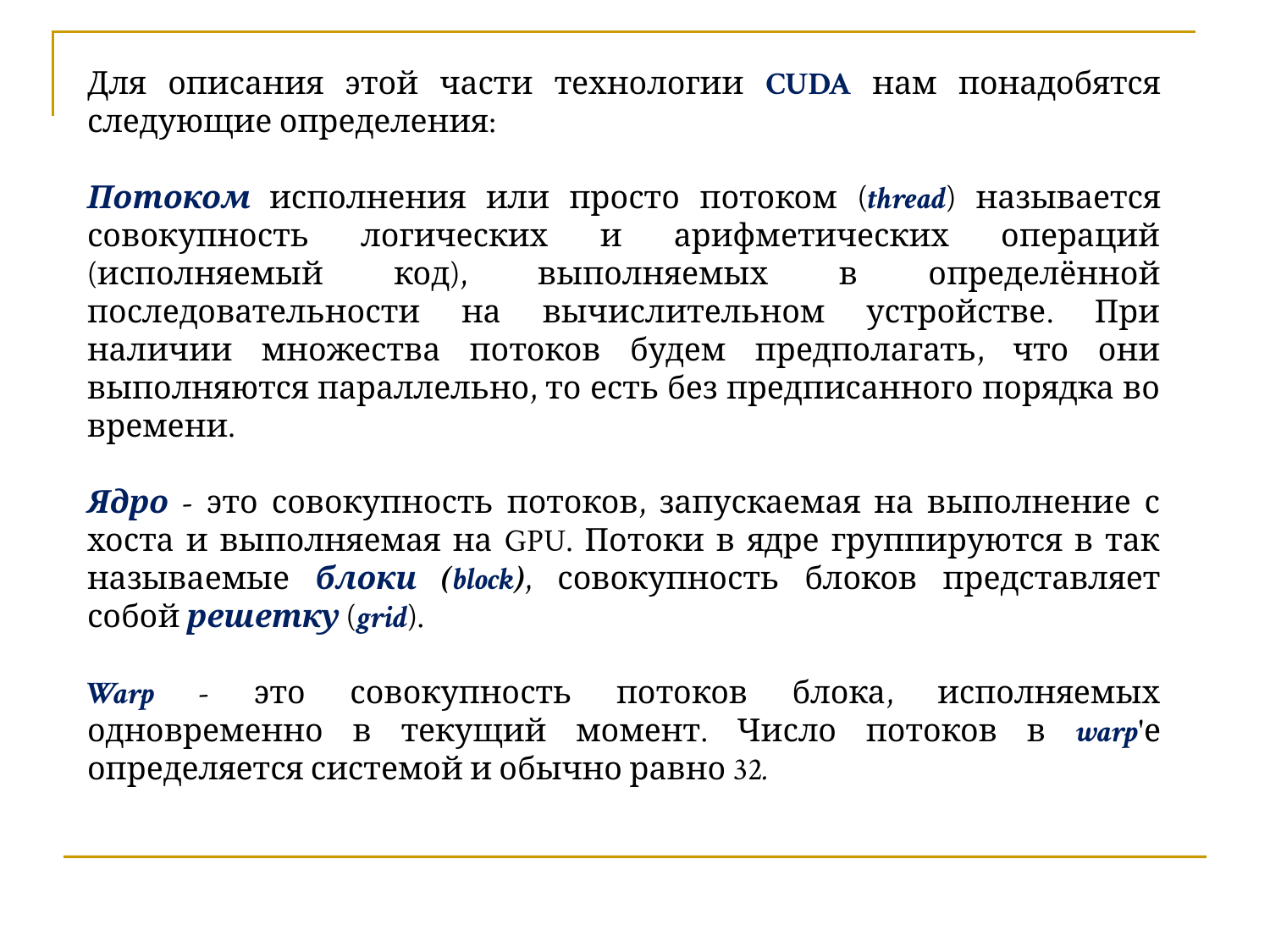

Для описания этой части технологии CUDA нам понадобятся следующие определения:

Потоком исполнения или просто потоком (thread) называется совокупность логических и арифметических операций (исполняемый код), выполняемых в определённой последовательности на вычислительном устройстве. При наличии множества потоков будем предполагать, что они выполняются параллельно, то есть без предписанного порядка во времени.

Ядро - это совокупность потоков, запускаемая на выполнение с хоста и выполняемая на GPU. Потоки в ядре группируются в так называемые блоки (block), совокупность блоков представляет собой решетку (grid).

Warp - это совокупность потоков блока, исполняемых одновременно в текущий момент. Число потоков в warp'е определяется системой и обычно равно 32.